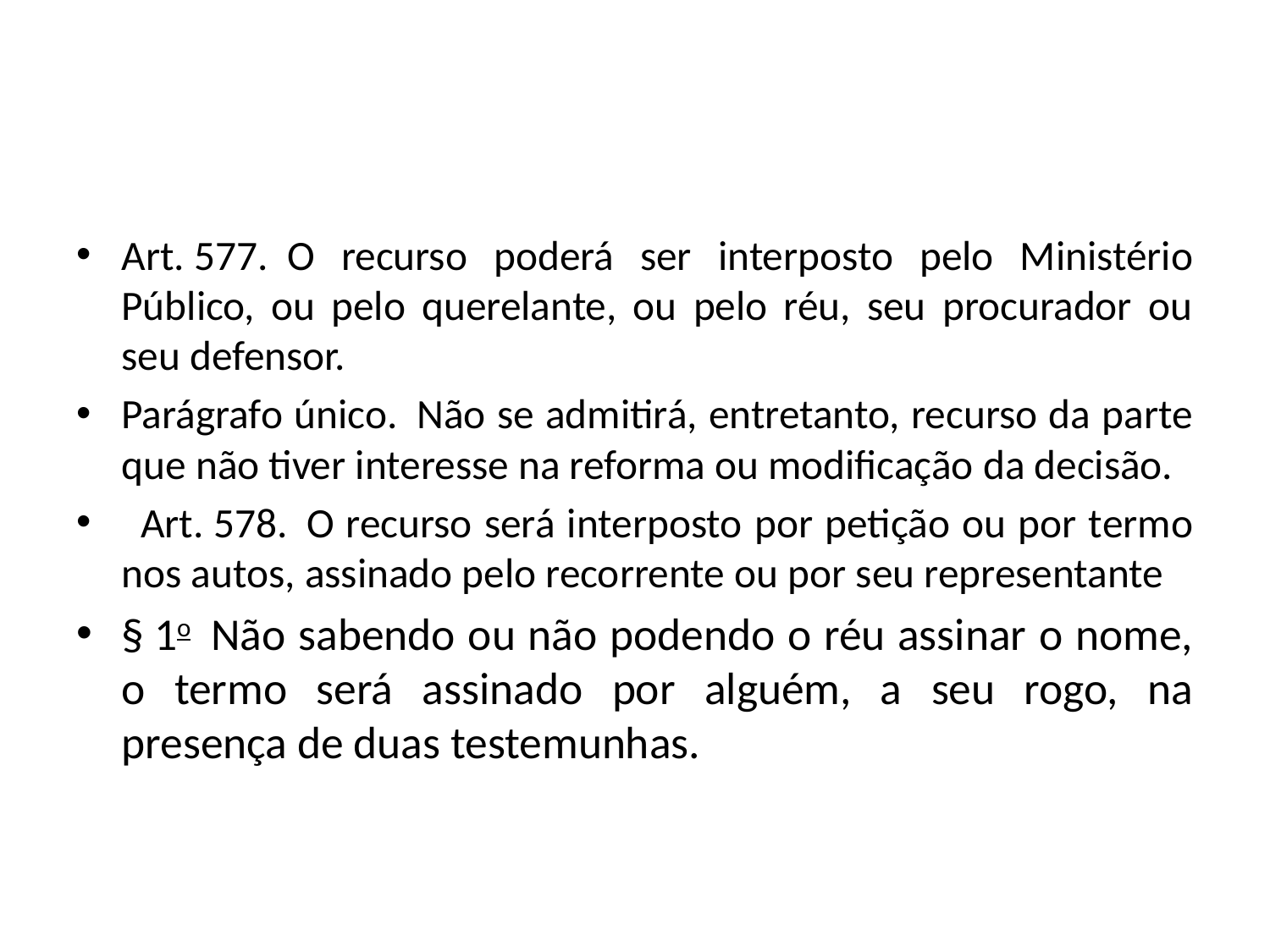

#
Art. 577.  O recurso poderá ser interposto pelo Ministério Público, ou pelo querelante, ou pelo réu, seu procurador ou seu defensor.
Parágrafo único.  Não se admitirá, entretanto, recurso da parte que não tiver interesse na reforma ou modificação da decisão.
  Art. 578.  O recurso será interposto por petição ou por termo nos autos, assinado pelo recorrente ou por seu representante
§ 1o  Não sabendo ou não podendo o réu assinar o nome, o termo será assinado por alguém, a seu rogo, na presença de duas testemunhas.